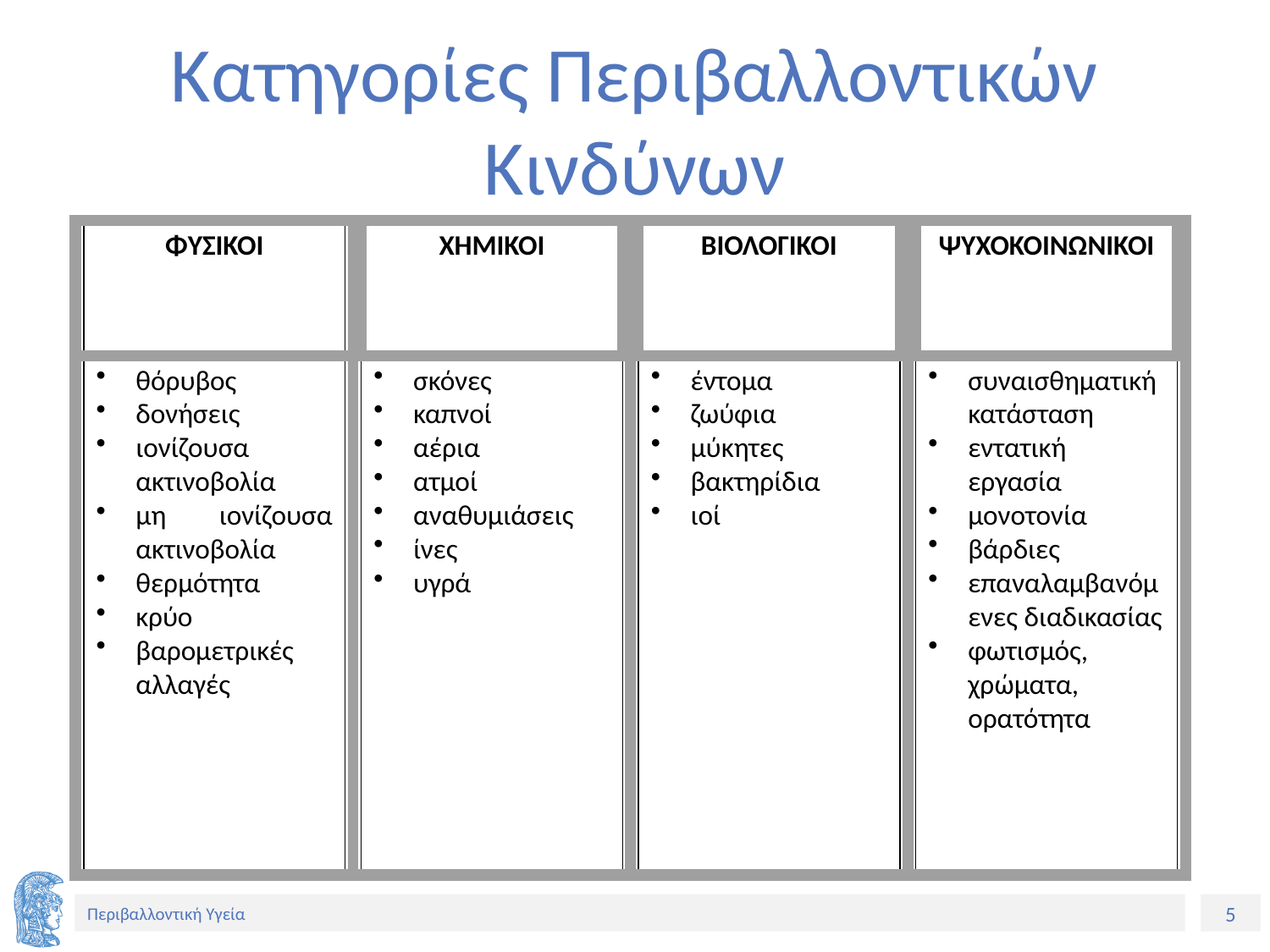

# Κατηγορίες Περιβαλλοντικών Κινδύνων
ΦΥΣΙΚΟΙ

ΧΗΜΙΚΟΙ

ΒΙΟΛΟΓΙΚΟΙ

ΨΥΧΟΚΟΙΝΩΝΙΚΟΙ

θόρυβος
δονήσεις
ιονίζουσα ακτινοβολία
μη ιονίζουσα ακτινοβολία
θερμότητα
κρύο
βαρομετρικές αλλαγές

σκόνες
καπνοί
αέρια
ατμοί
αναθυμιάσεις
ίνες
υγρά

έντομα
ζωύφια
μύκητες
βακτηρίδια
ιοί

συναισθηματική κατάσταση
εντατική εργασία
μονοτονία
βάρδιες
επαναλαμβανόμενες διαδικασίας
φωτισμός, χρώματα, ορατότητα